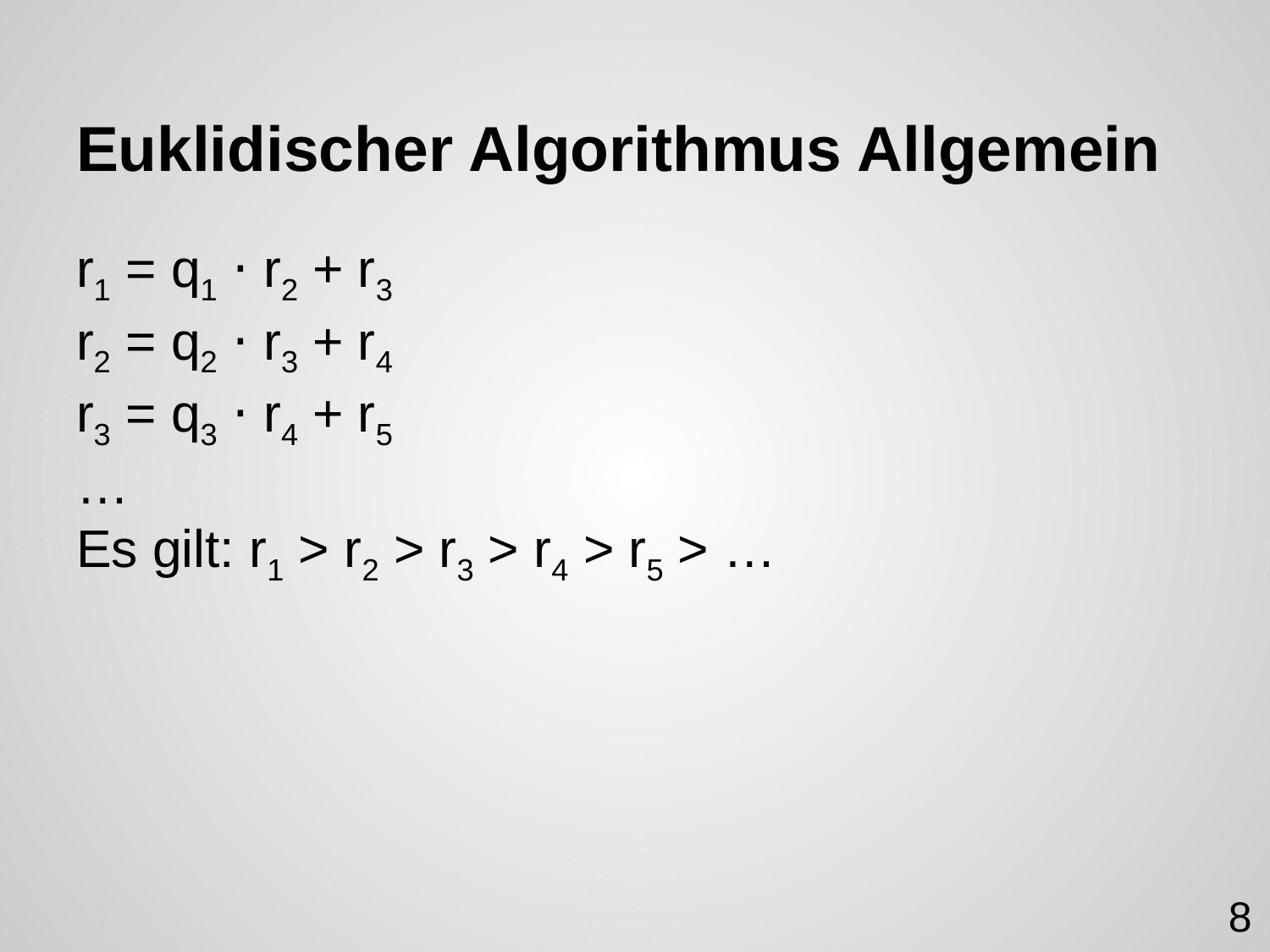

# Euklidischer Algorithmus Allgemein
r1 = q1 ⋅ r2 + r3
r2 = q2 ⋅ r3 + r4
r3 = q3 ⋅ r4 + r5
…
Es gilt: r1 > r2 > r3 > r4 > r5 > …
8